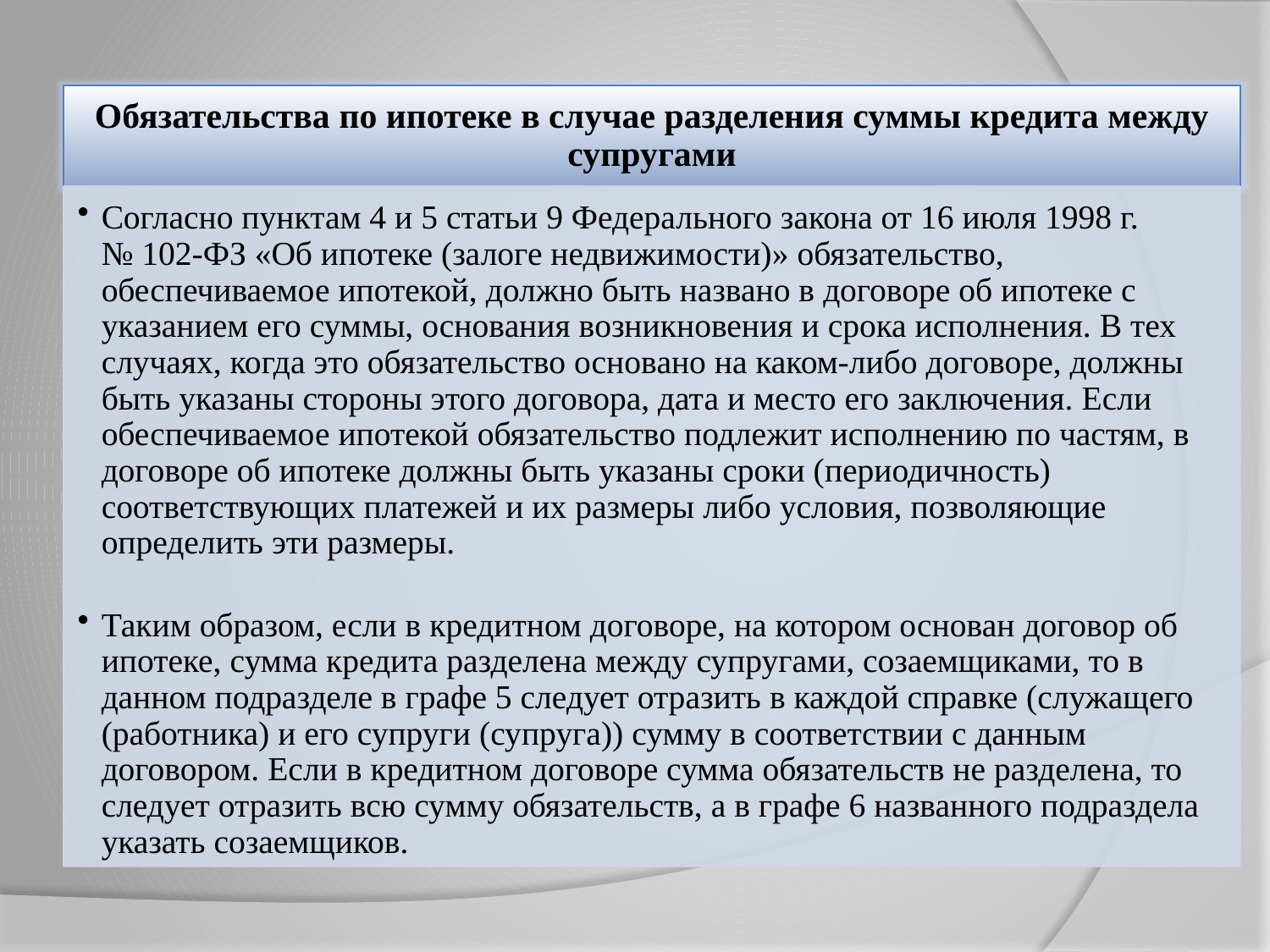

Обязательства по ипотеке в случае разделения суммы кредита между супругами
Согласно пунктам 4 и 5 статьи 9 Федерального закона от 16 июля 1998 г. № 102-ФЗ «Об ипотеке (залоге недвижимости)» обязательство, обеспечиваемое ипотекой, должно быть названо в договоре об ипотеке с указанием его суммы, основания возникновения и срока исполнения. В тех случаях, когда это обязательство основано на каком-либо договоре, должны быть указаны стороны этого договора, дата и место его заключения. Если обеспечиваемое ипотекой обязательство подлежит исполнению по частям, в договоре об ипотеке должны быть указаны сроки (периодичность) соответствующих платежей и их размеры либо условия, позволяющие определить эти размеры.

Таким образом, если в кредитном договоре, на котором основан договор об ипотеке, сумма кредита разделена между супругами, созаемщиками, то в данном подразделе в графе 5 следует отразить в каждой справке (служащего (работника) и его супруги (супруга)) сумму в соответствии с данным договором. Если в кредитном договоре сумма обязательств не разделена, то следует отразить всю сумму обязательств, а в графе 6 названного подраздела указать созаемщиков.